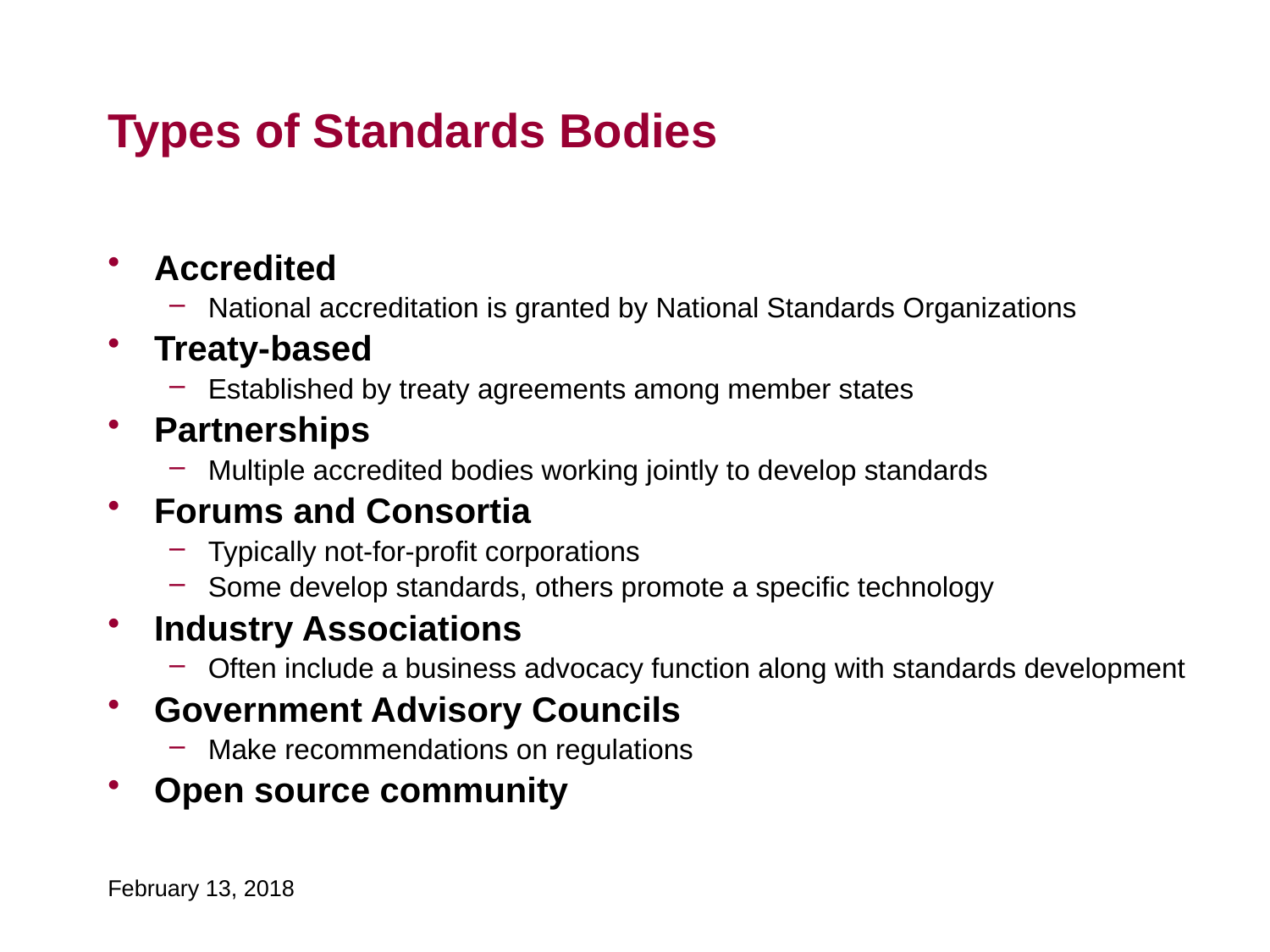

# Types of Standards Bodies
Accredited
National accreditation is granted by National Standards Organizations
Treaty-based
Established by treaty agreements among member states
Partnerships
Multiple accredited bodies working jointly to develop standards
Forums and Consortia
Typically not-for-profit corporations
Some develop standards, others promote a specific technology
Industry Associations
Often include a business advocacy function along with standards development
Government Advisory Councils
Make recommendations on regulations
Open source community
February 13, 2018